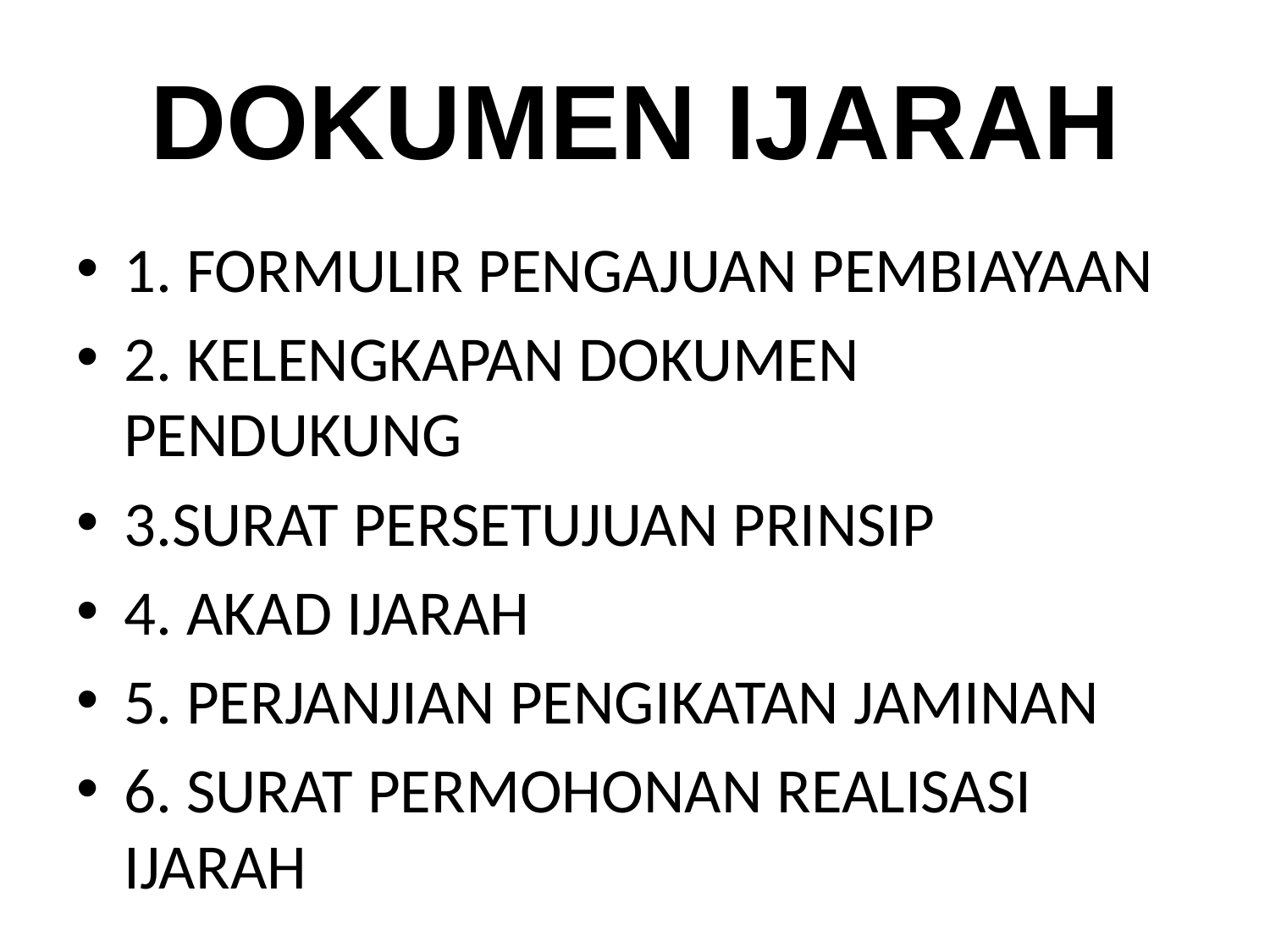

# DOKUMEN IJARAH
1. FORMULIR PENGAJUAN PEMBIAYAAN
2. KELENGKAPAN DOKUMEN PENDUKUNG
3.SURAT PERSETUJUAN PRINSIP
4. AKAD IJARAH
5. PERJANJIAN PENGIKATAN JAMINAN
6. SURAT PERMOHONAN REALISASI IJARAH